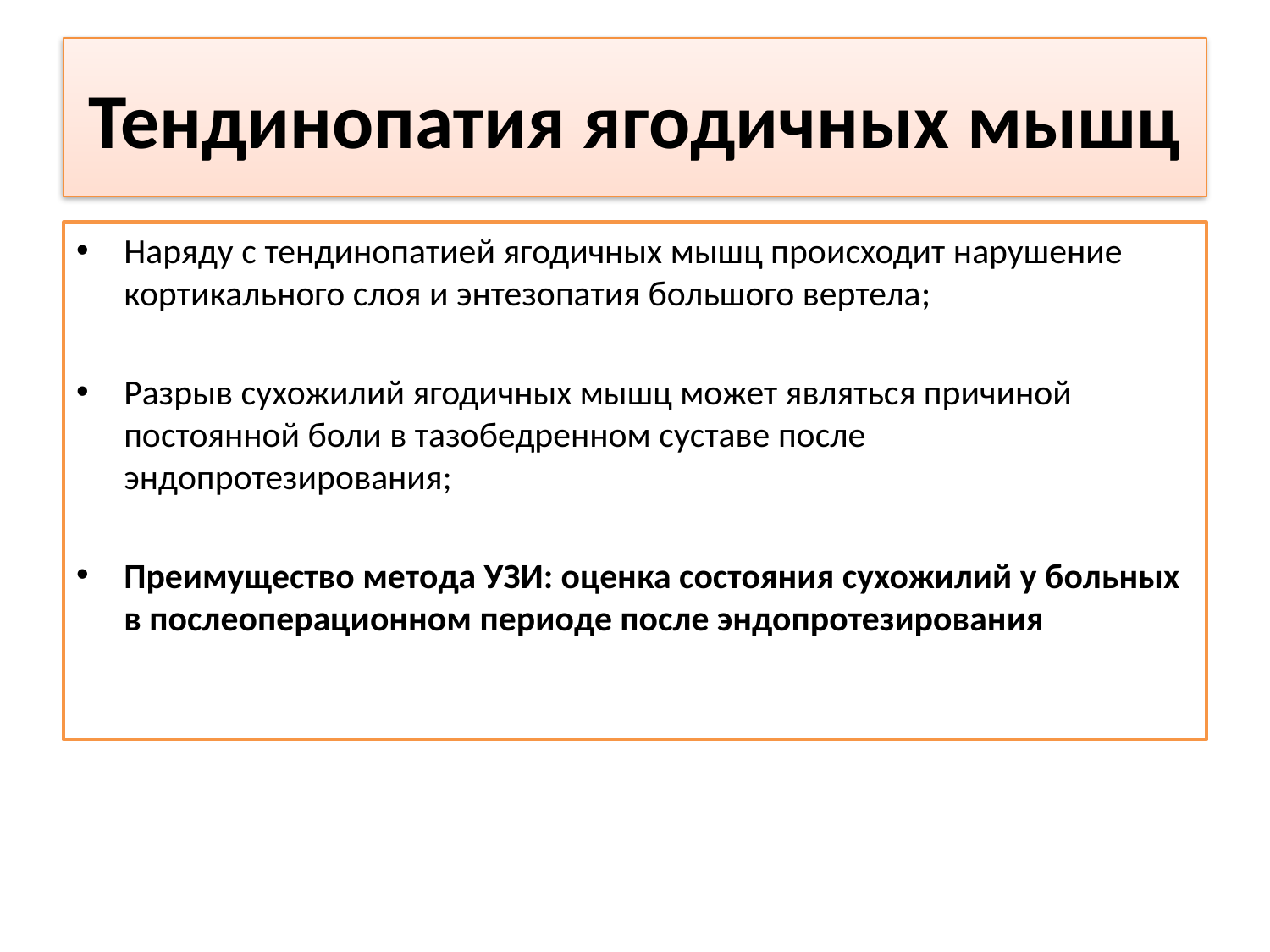

# Тендинопатия ягодичных мышц
Наряду с тендинопатией ягодичных мышц происходит нарушение кортикального слоя и энтезопатия большого вертела;

Разрыв сухожилий ягодичных мышц может являться причиной постоянной боли в тазобедренном суставе после эндопротезирования;

Преимущество метода УЗИ: оценка состояния сухожилий у больных в послеоперационном периоде после эндопротезирования